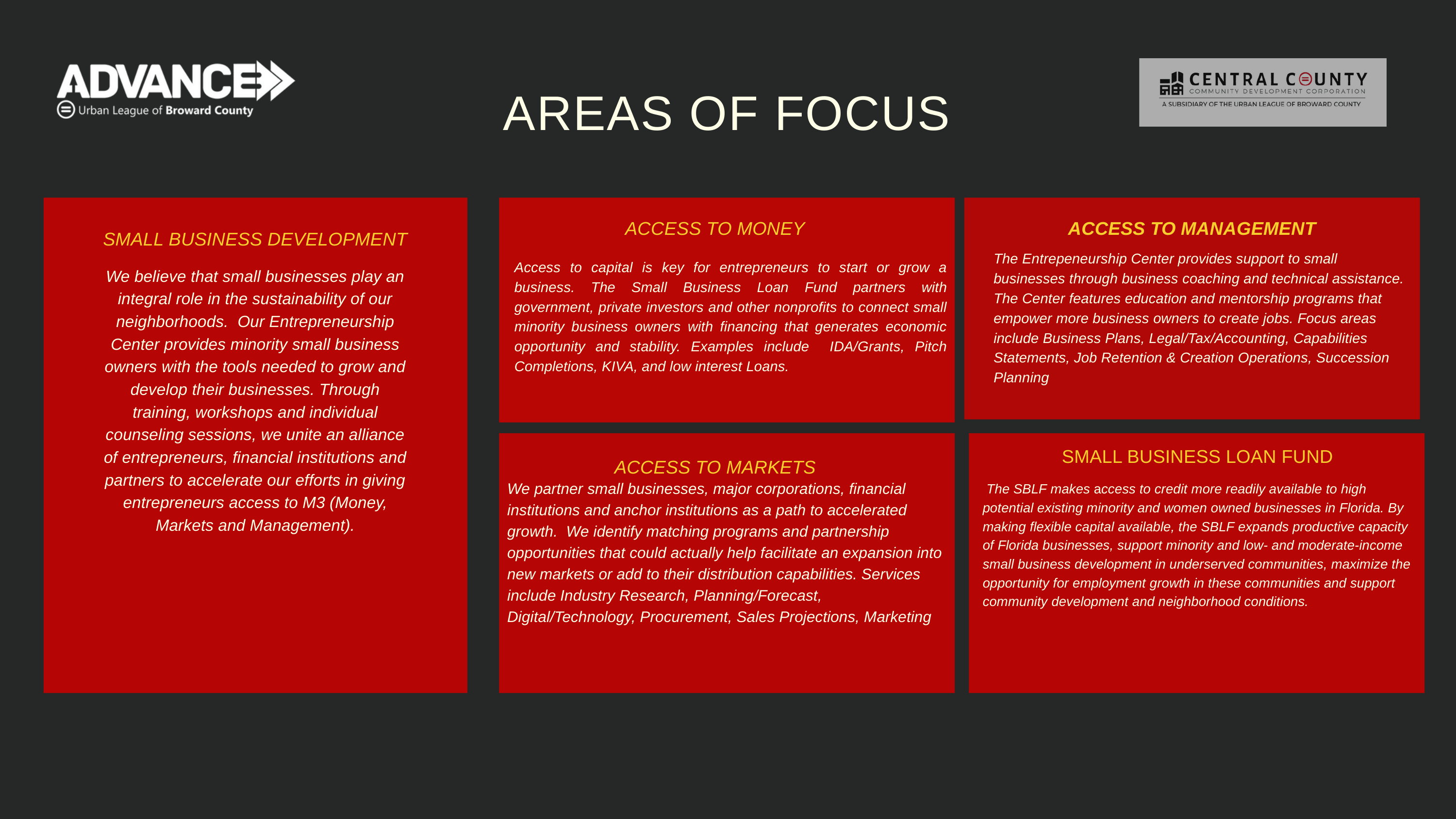

AREAS OF FOCUS

ACCESS TO MONEY
ACCESS TO MANAGEMENT
SMALL BUSINESS DEVELOPMENT

The Entrepeneurship Center provides support to small businesses through business coaching and technical assistance. The Center features education and mentorship programs that empower more business owners to create jobs. Focus areas include Business Plans, Legal/Tax/Accounting, Capabilities Statements, Job Retention & Creation Operations, Succession Planning

Access to capital is key for entrepreneurs to start or grow a business. The Small Business Loan Fund partners with government, private investors and other nonprofits to connect small minority business owners with financing that generates economic opportunity and stability. Examples include  IDA/Grants, Pitch Completions, KIVA, and low interest Loans.
We believe that small businesses play an integral role in the sustainability of our neighborhoods.  Our Entrepreneurship Center provides minority small business owners with the tools needed to grow and develop their businesses. Through training, workshops and individual counseling sessions, we unite an alliance of entrepreneurs, financial institutions and partners to accelerate our efforts in giving entrepreneurs access to M3 (Money, Markets and Management).

SMALL BUSINESS LOAN FUND
ACCESS TO MARKETS
We partner small businesses, major corporations, financial institutions and anchor institutions as a path to accelerated growth.  We identify matching programs and partnership opportunities that could actually help facilitate an expansion into new markets or add to their distribution capabilities. Services include Industry Research, Planning/Forecast, Digital/Technology, Procurement, Sales Projections, Marketing
 The SBLF makes access to credit more readily available to high potential existing minority and women owned businesses in Florida. By making flexible capital available, the SBLF expands productive capacity of Florida businesses, support minority and low- and moderate-income small business development in underserved communities, maximize the opportunity for employment growth in these communities and support community development and neighborhood conditions.